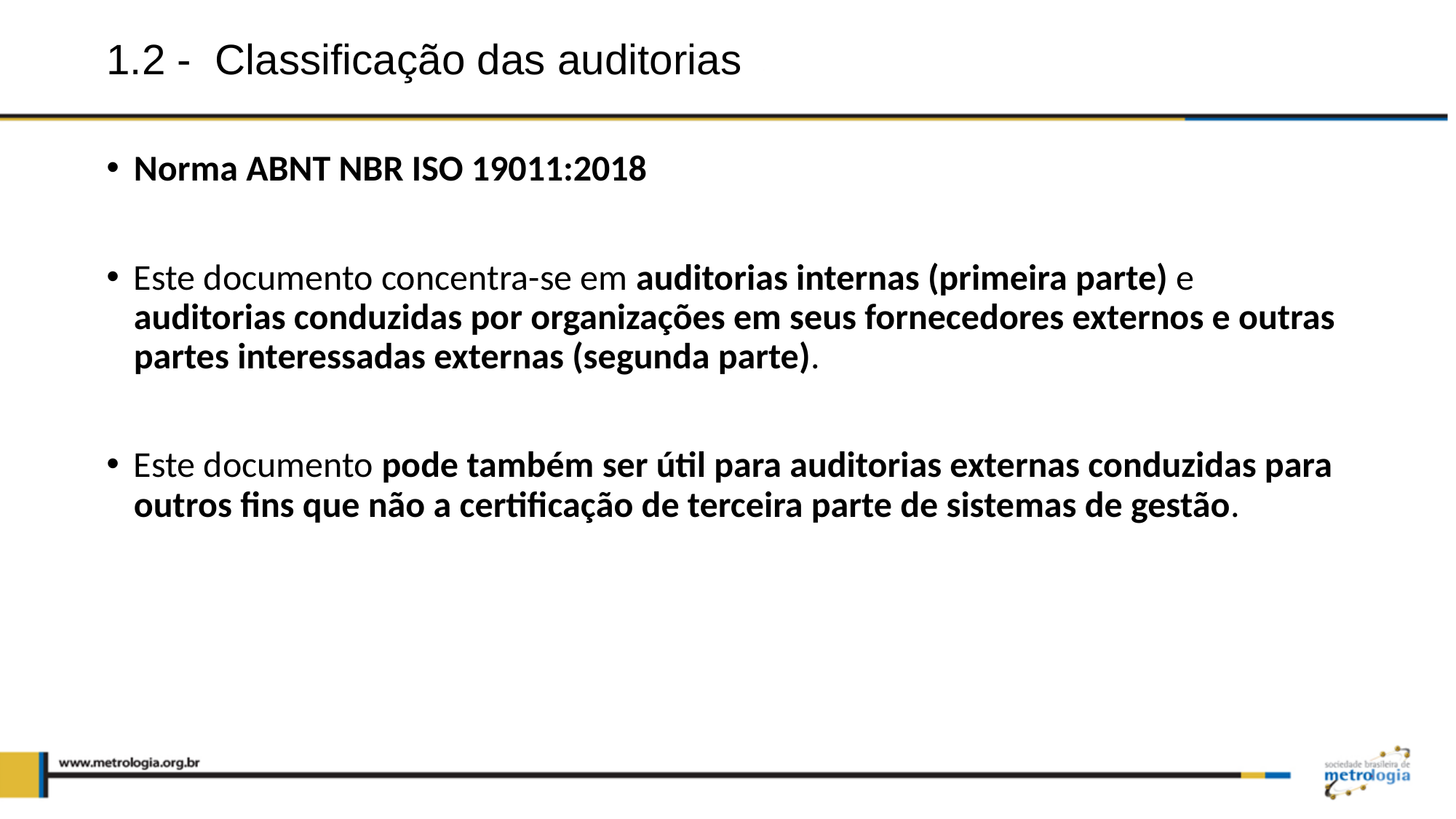

# 1.2 -  Classificação das auditorias
Norma ABNT NBR ISO 19011:2018

Este documento concentra-se em auditorias internas (primeira parte) e auditorias conduzidas por organizações em seus fornecedores externos e outras partes interessadas externas (segunda parte).

Este documento pode também ser útil para auditorias externas conduzidas para outros fins que não a certificação de terceira parte de sistemas de gestão.